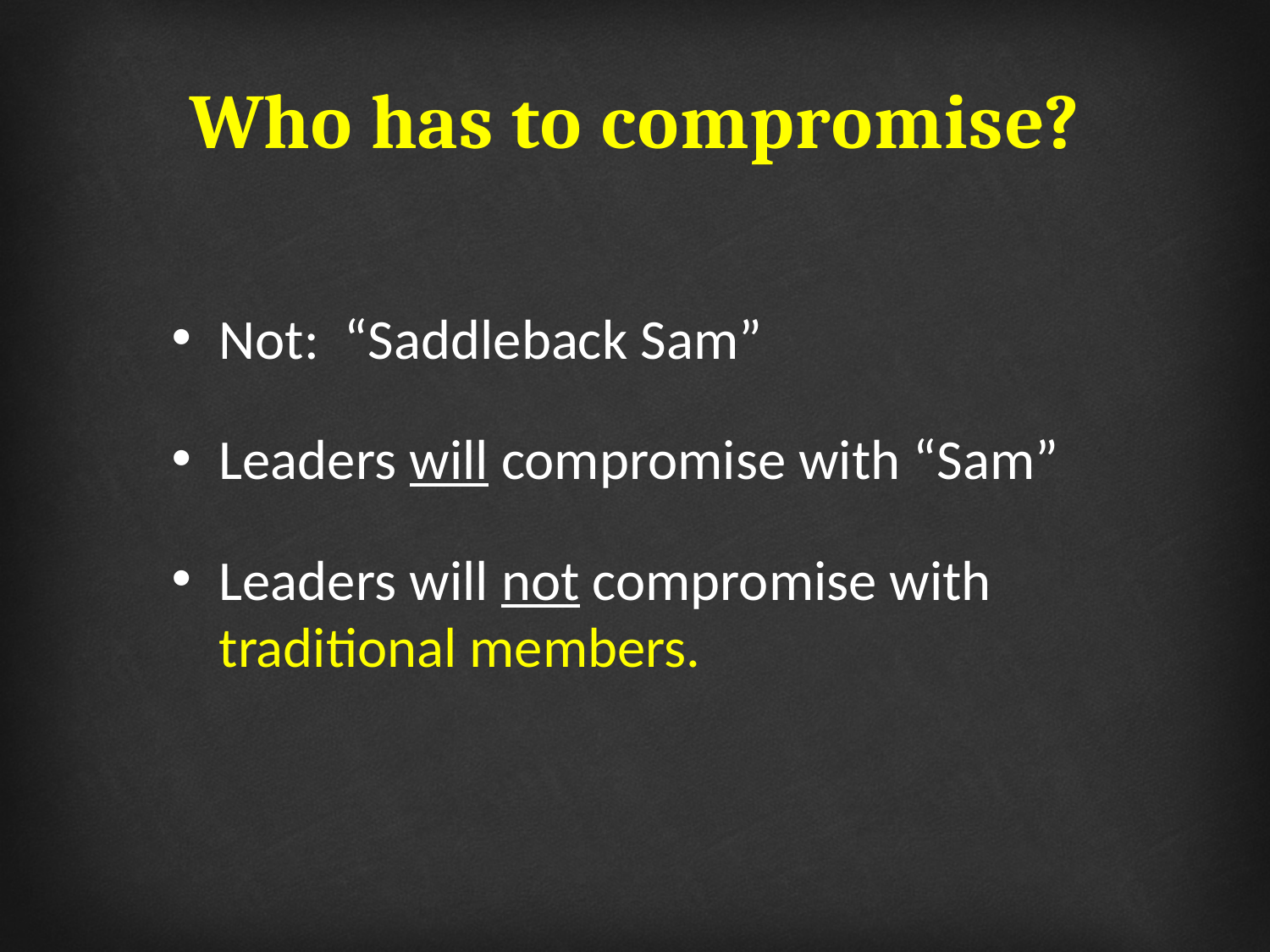

# Who has to compromise?
Not:  “Saddleback Sam”
Leaders will compromise with “Sam”
Leaders will not compromise with traditional members.